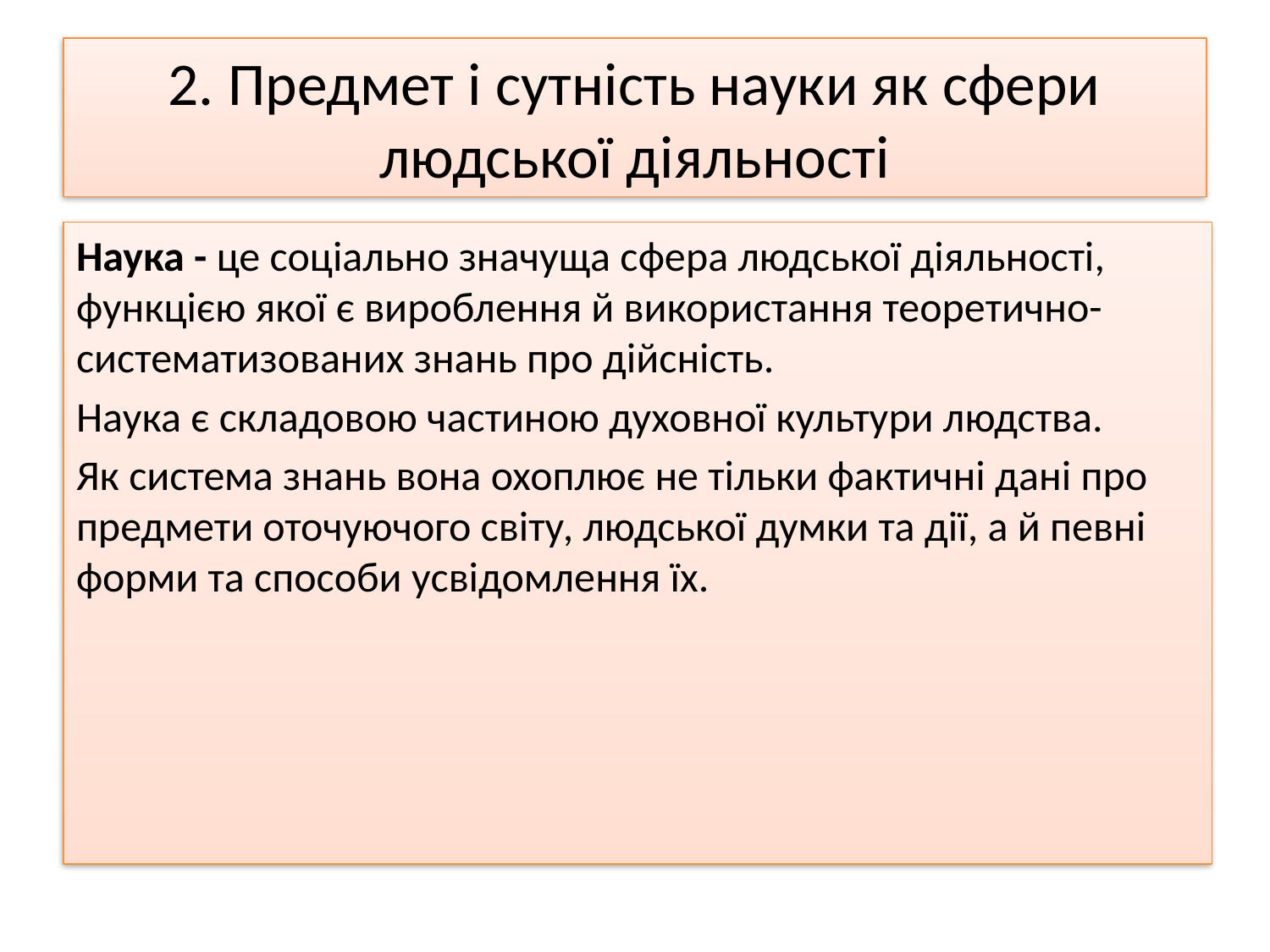

# 2. Предмет і сутність науки як сфери людської діяльності
Наука - це соціально значуща сфера людської діяльності, функцією якої є вироблення й використання теоретично-систематизованих знань про дійсність.
Наука є складовою частиною духовної культури людства.
Як система знань вона охоплює не тільки фактичні дані про предмети оточуючого світу, людської думки та дії, а й певні форми та способи усвідомлення їх.